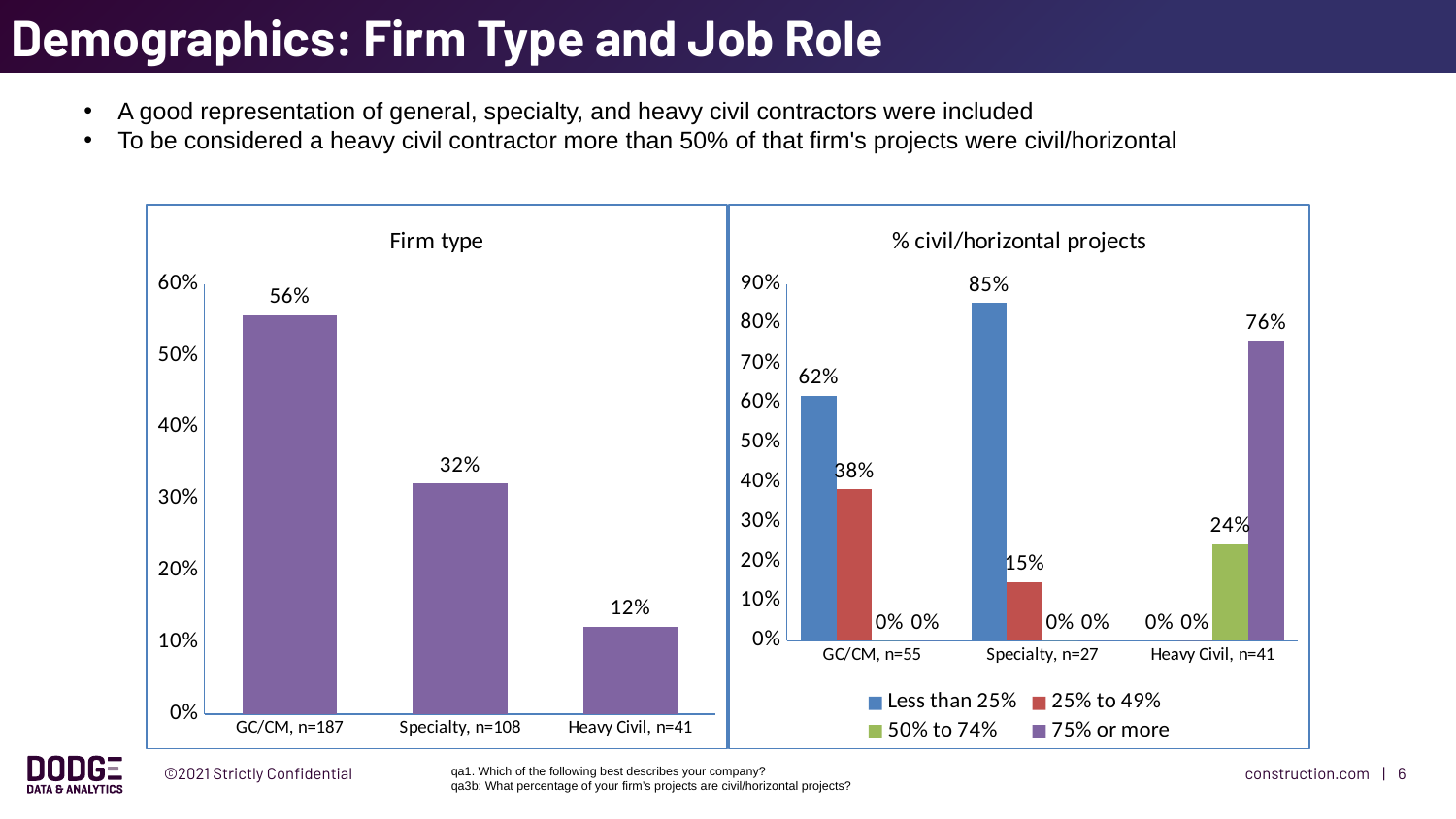

Demographics: Firm Type and Job Role
A good representation of general, specialty, and heavy civil contractors were included
To be considered a heavy civil contractor more than 50% of that firm's projects were civil/horizontal

### Chart: Firm type

| Category | Total |
|---|---|
| GC/CM, n=187 | 0.5565476190476191 |
| Specialty, n=108 | 0.32142857142857145 |
| Heavy Civil, n=41 | 0.12202380952380952 |

### Chart: % civil/horizontal projects

| Category | Less than 25% | 25% to 49% | 50% to 74% | 75% or more |
|---|---|---|---|---|
| GC/CM, n=55 | 0.6181818181818182 | 0.3818181818181819 | 0.0 | 0.0 |
| Specialty, n=27 | 0.8518518518518519 | 0.14814814814814814 | 0.0 | 0.0 |
| Heavy Civil, n=41 | 0.0 | 0.0 | 0.24390243902439024 | 0.7560975609756098 |
qa1. Which of the following best describes your company?
qa3b: What percentage of your firm’s projects are civil/horizontal projects?